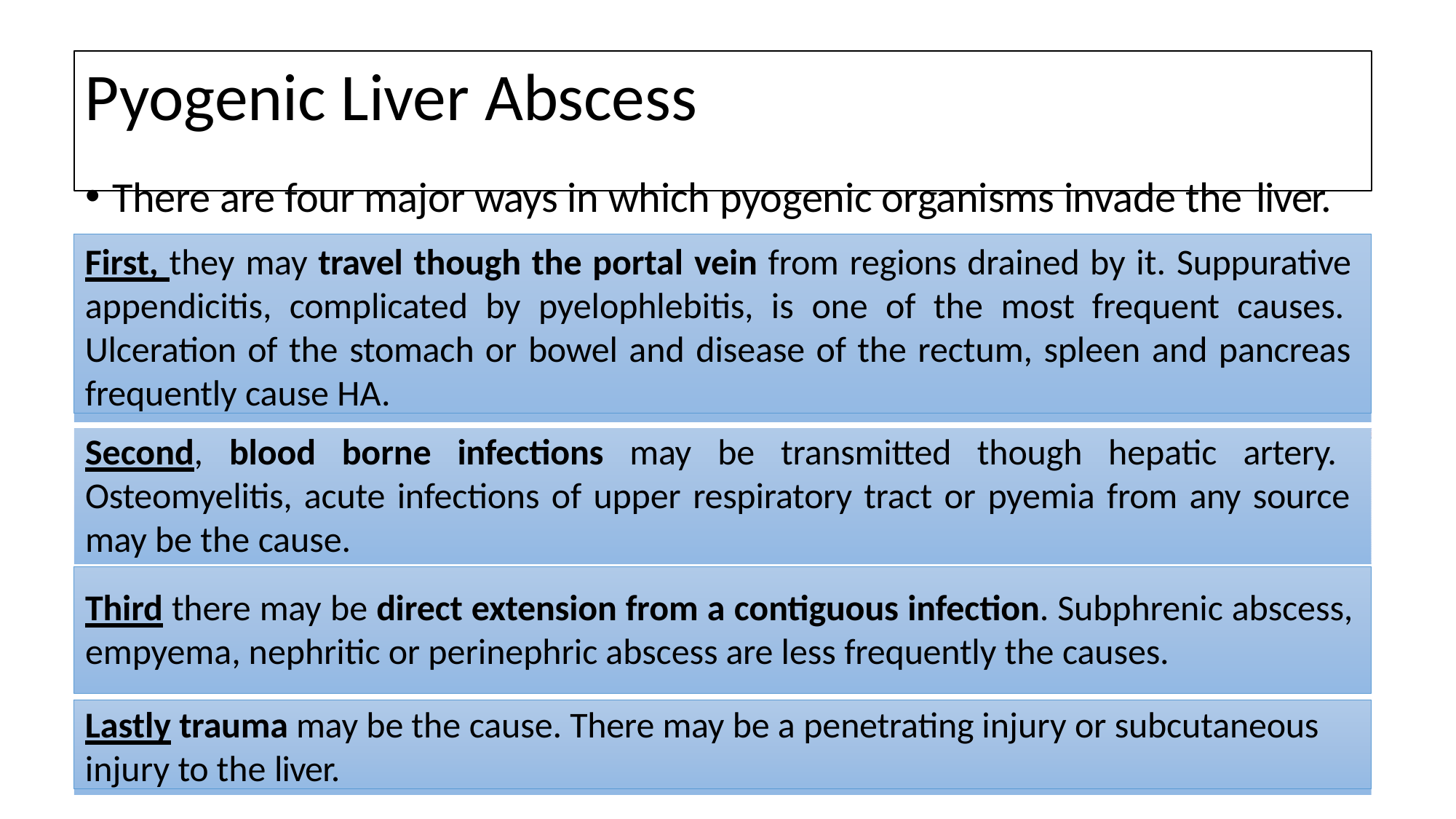

# Pyogenic Liver Abscess
There are four major ways in which pyogenic organisms invade the liver.

First, they may travel though the portal vein from regions drained by it. Suppurative  appendicitis, complicated by pyelophlebitis, is one of the most frequent causes.  Ulceration of the stomach or bowel and disease of the rectum, spleen and pancreas  frequently cause HA.
Second, blood borne infections may be transmitted though hepatic artery.  Osteomyelitis, acute infections of upper respiratory tract or pyemia from any source  may be the cause.
Third there may be direct extension from a contiguous infection. Subphrenic abscess,  empyema, nephritic or perinephric abscess are less frequently the causes.

Lastly trauma may be the cause. There may be a penetrating injury or subcutaneous  injury to the liver.